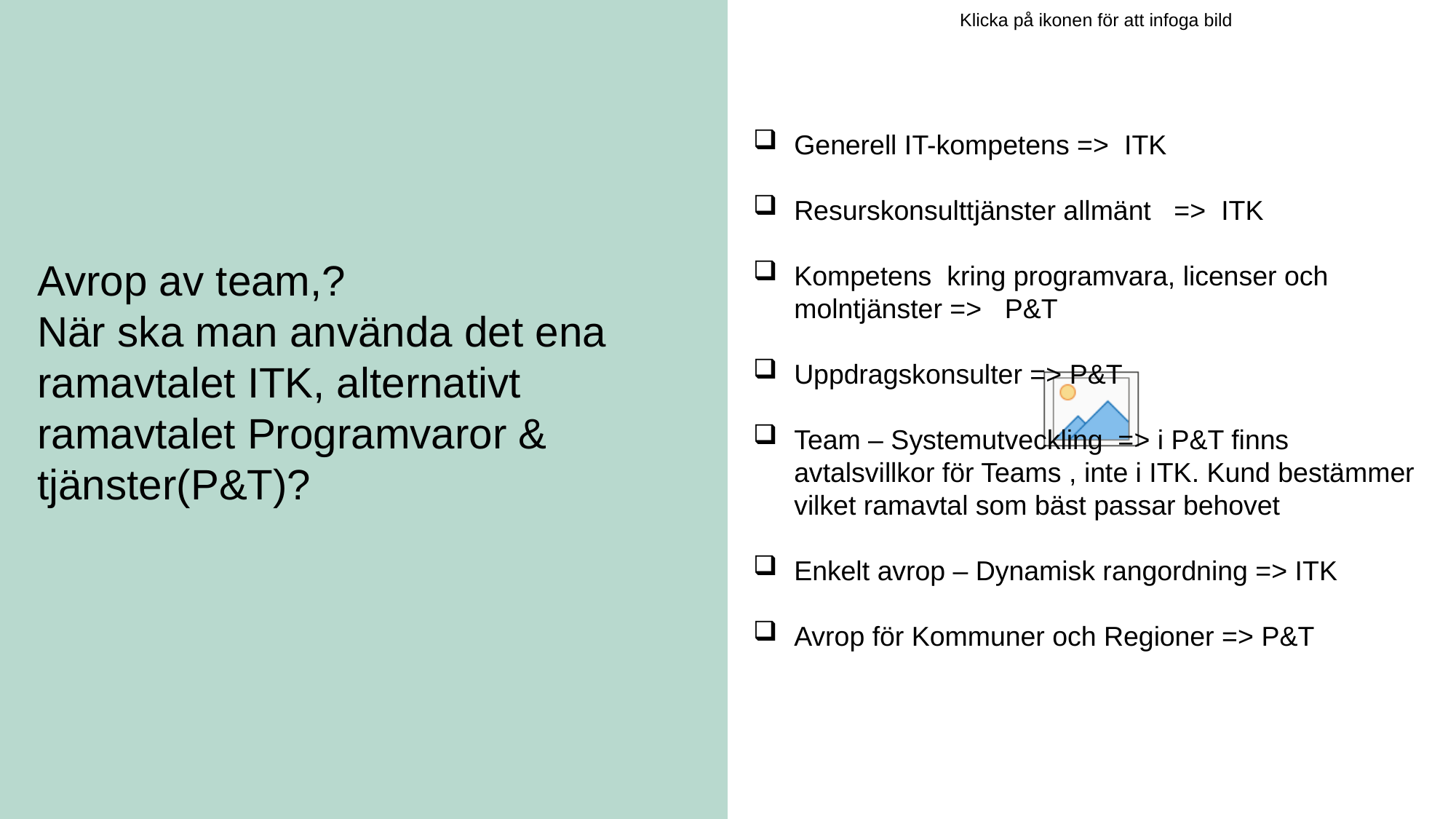

Generell IT-kompetens =>  ITK

Resurskonsulttjänster allmänt   =>  ITK

Kompetens  kring programvara, licenser och molntjänster =>   P&T

Uppdragskonsulter => P&T

Team – Systemutveckling  => i P&T finns avtalsvillkor för Teams , inte i ITK. Kund bestämmer vilket ramavtal som bäst passar behovet

Enkelt avrop – Dynamisk rangordning => ITK

Avrop för Kommuner och Regioner => P&T

# Avrop av team,? När ska man använda det ena ramavtalet ITK, alternativt ramavtalet Programvaror & tjänster(P&T)?